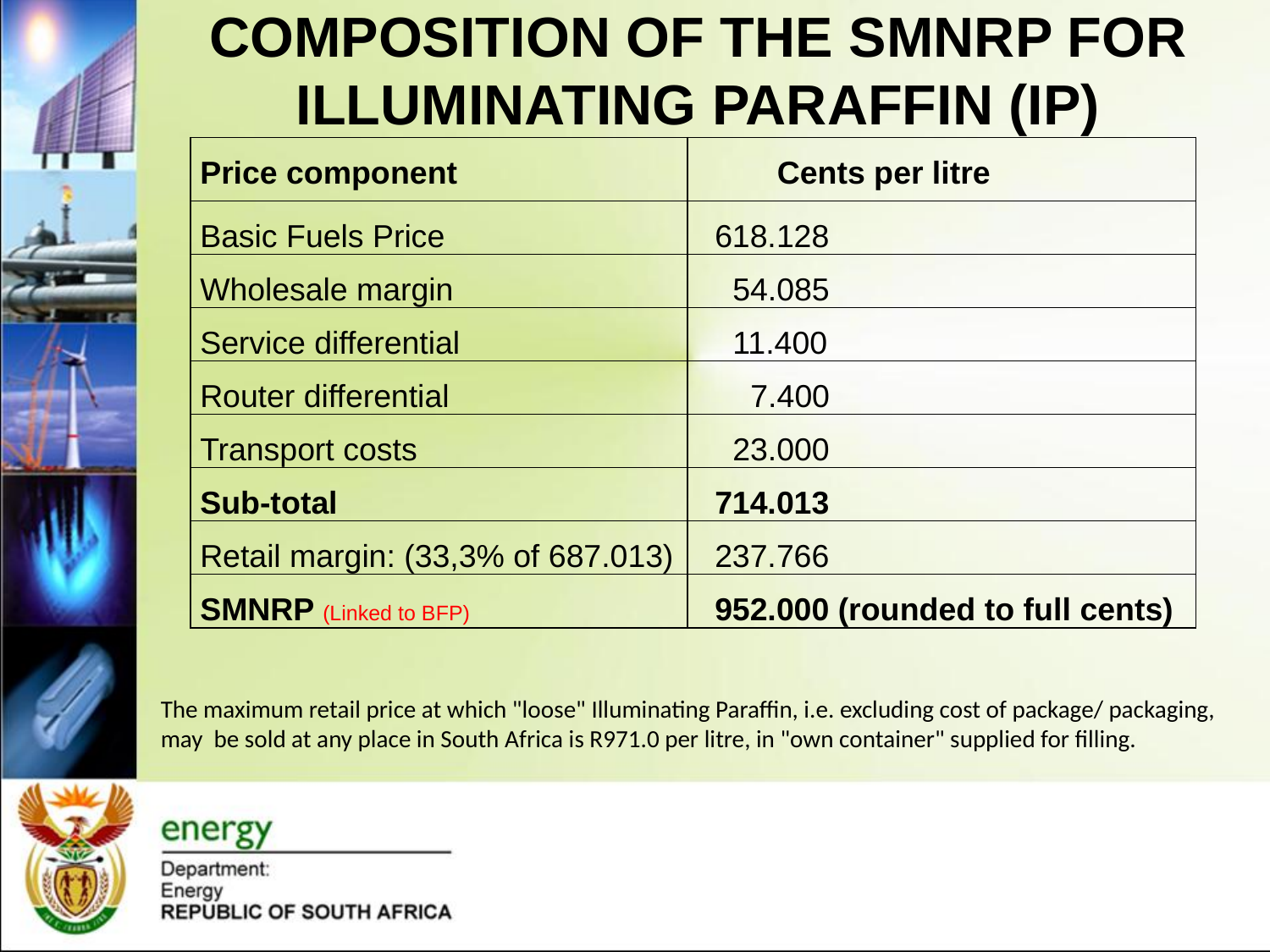

# COMPOSITION OF THE SMNRP FOR ILLUMINATING PARAFFIN (IP)
| Price component | Cents per litre |
| --- | --- |
| Basic Fuels Price | 618.128 |
| Wholesale margin | 54.085 |
| Service differential | 11.400 |
| Router differential | 7.400 |
| Transport costs | 23.000 |
| Sub-total | 714.013 |
| Retail margin: (33,3% of 687.013) | 237.766 |
| SMNRP (Linked to BFP) | 952.000 (rounded to full cents) |

The maximum retail price at which "loose" Illuminating Paraffin, i.e. excluding cost of package/ packaging, may  be sold at any place in South Africa is R971.0 per litre, in "own container" supplied for filling.